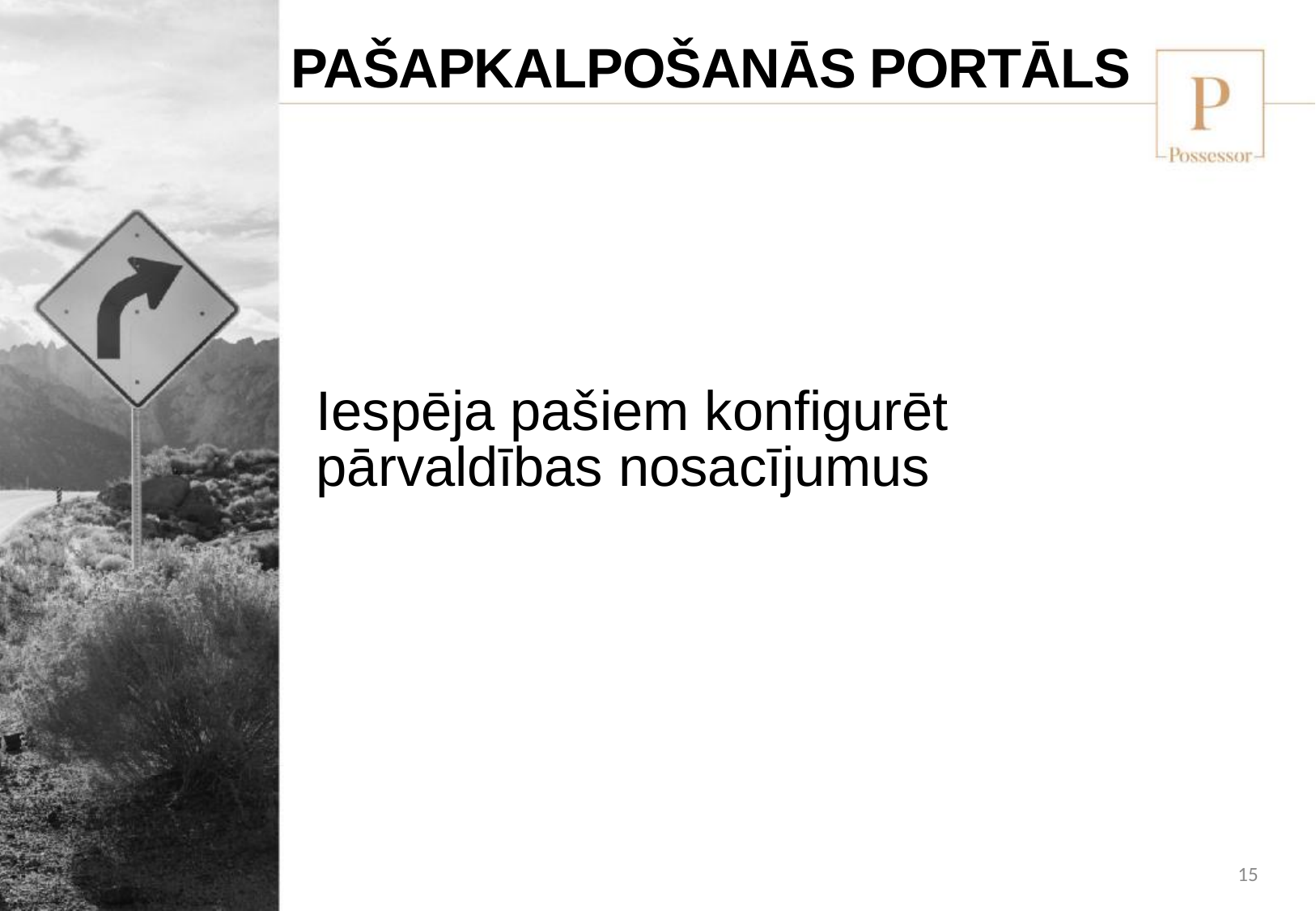

PAŠAPKALPOŠANĀS PORTĀLS
Iespēja pašiem konfigurēt pārvaldības nosacījumus
15